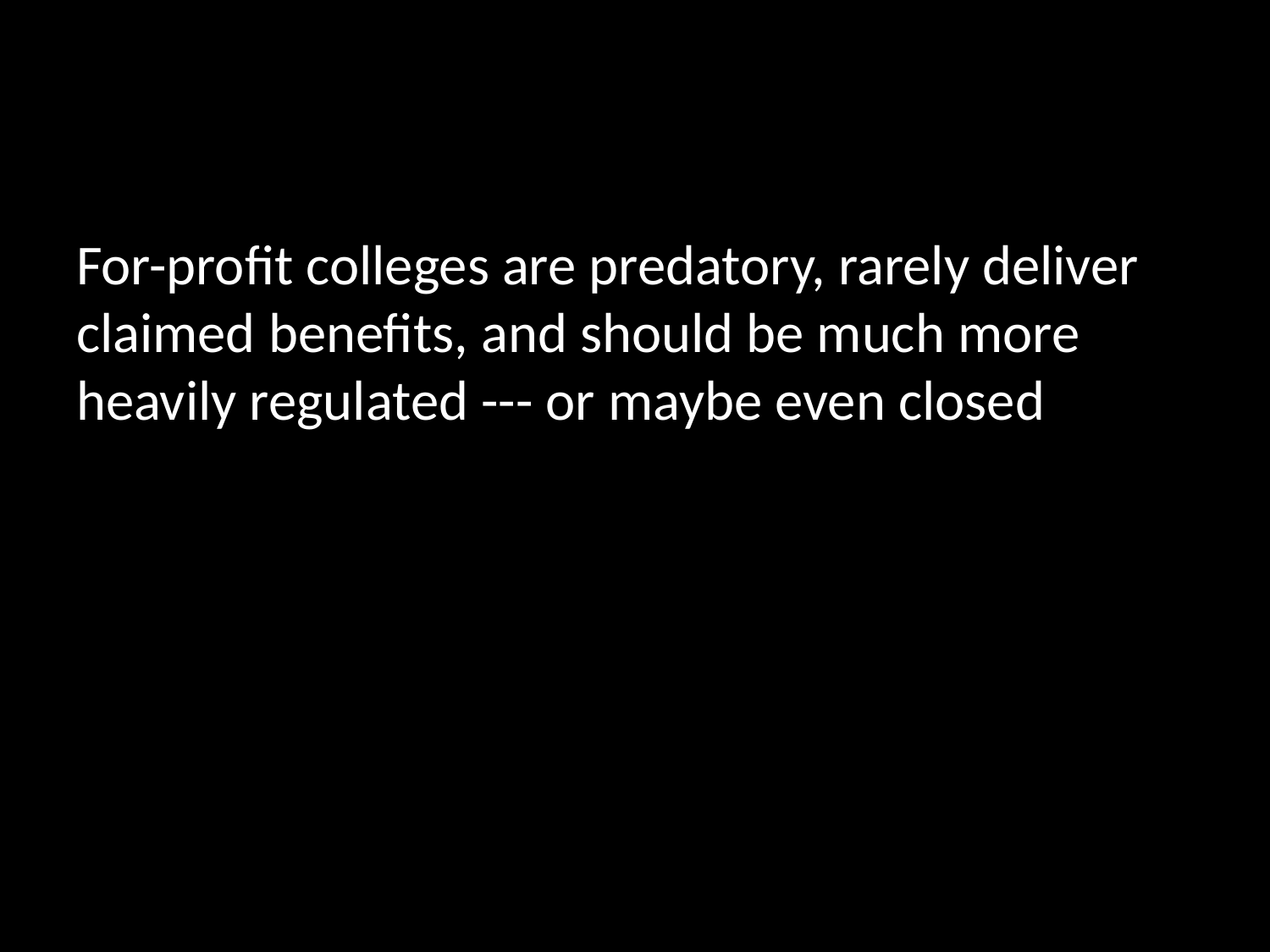

For-profit colleges are predatory, rarely deliver claimed benefits, and should be much more heavily regulated --- or maybe even closed